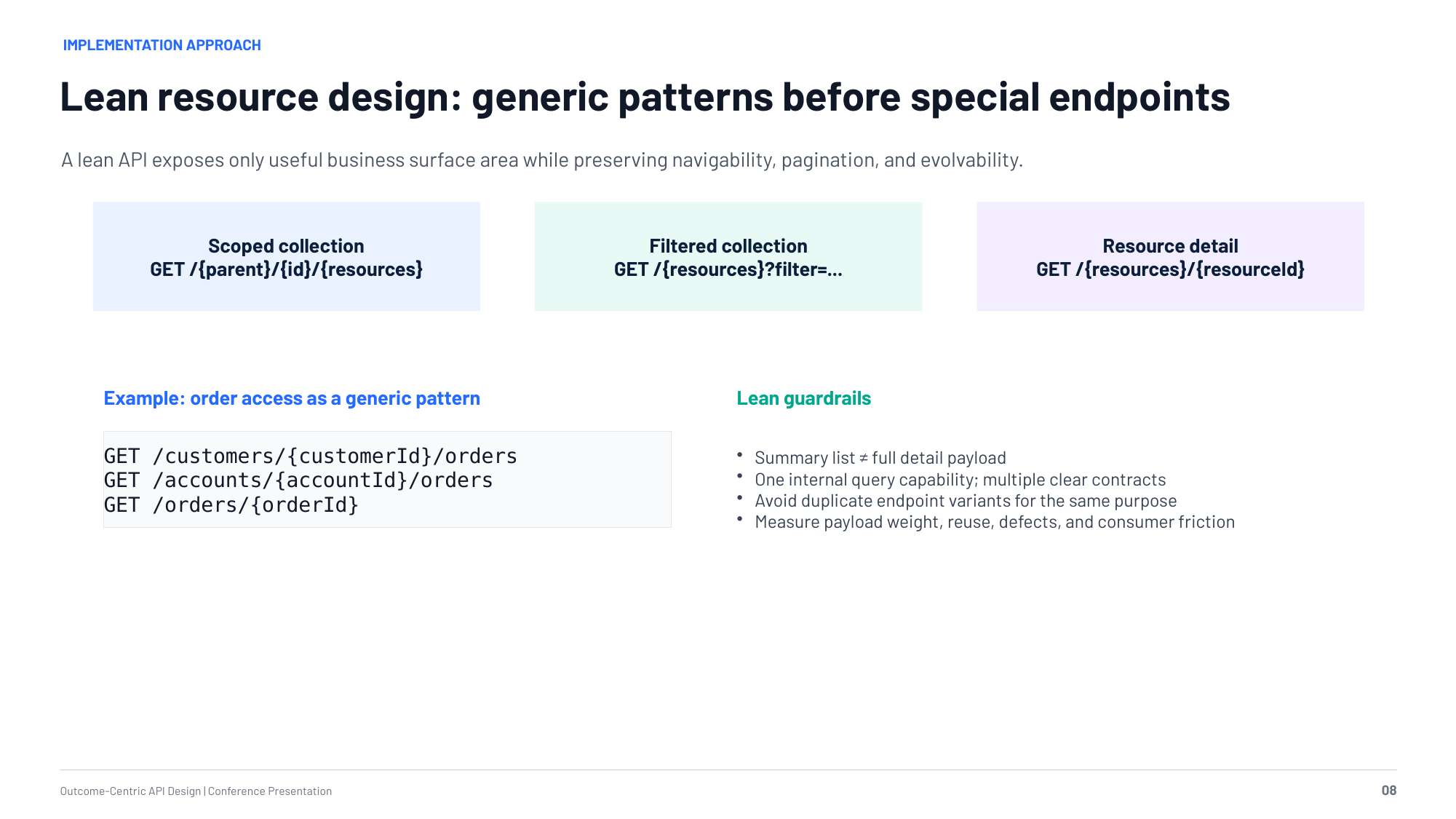

IMPLEMENTATION APPROACH
Lean resource design: generic patterns before special endpoints
A lean API exposes only useful business surface area while preserving navigability, pagination, and evolvability.
Scoped collection
GET /{parent}/{id}/{resources}
Filtered collection
GET /{resources}?filter=...
Resource detail
GET /{resources}/{resourceId}
Example: order access as a generic pattern
Lean guardrails
Summary list ≠ full detail payload
One internal query capability; multiple clear contracts
Avoid duplicate endpoint variants for the same purpose
Measure payload weight, reuse, defects, and consumer friction
GET /customers/{customerId}/orders
GET /accounts/{accountId}/orders
GET /orders/{orderId}

08
Outcome-Centric API Design | Conference Presentation